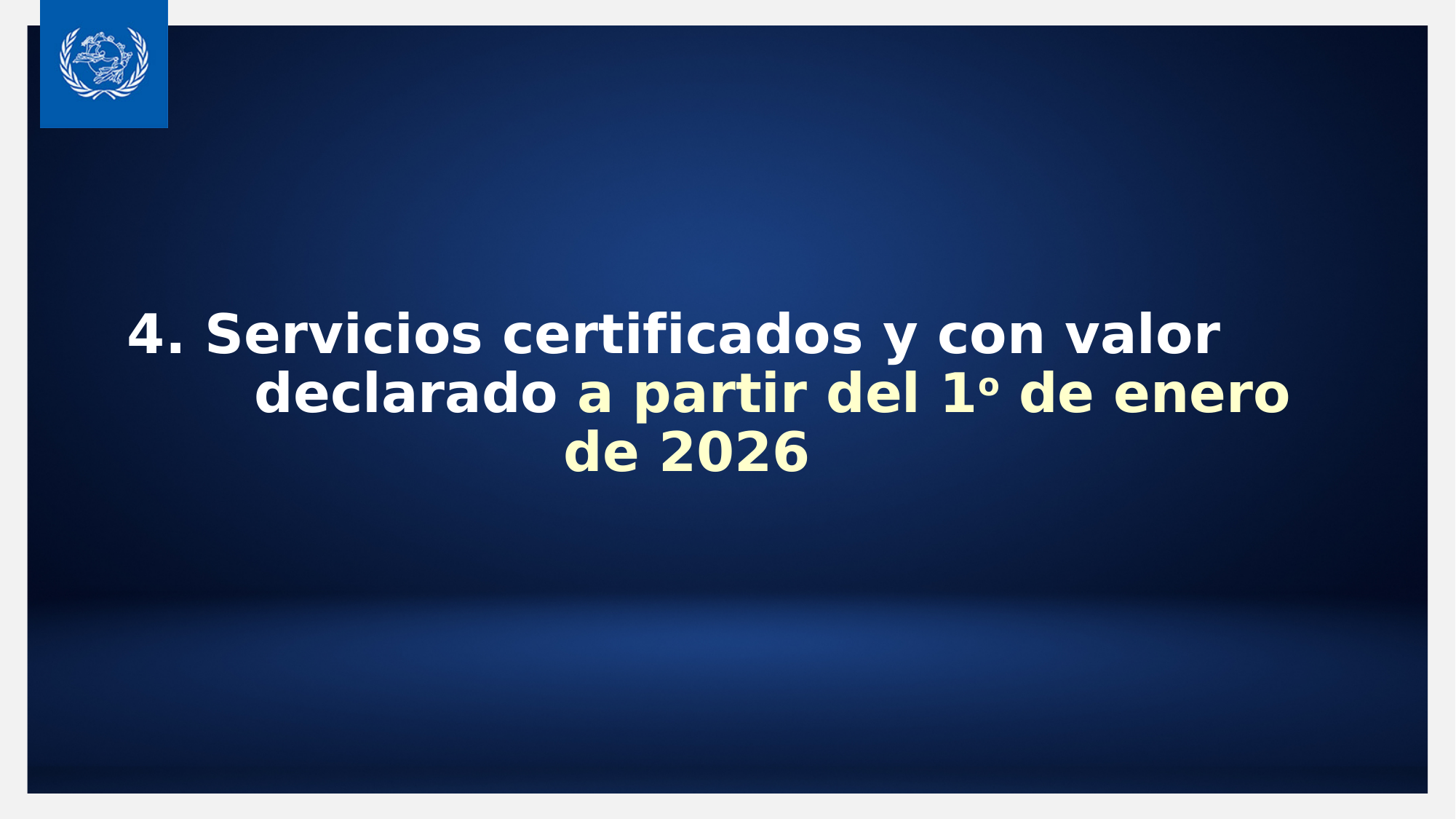

# 4. Servicios certificados y con valor   		declarado a partir del 1o de enero de 2026